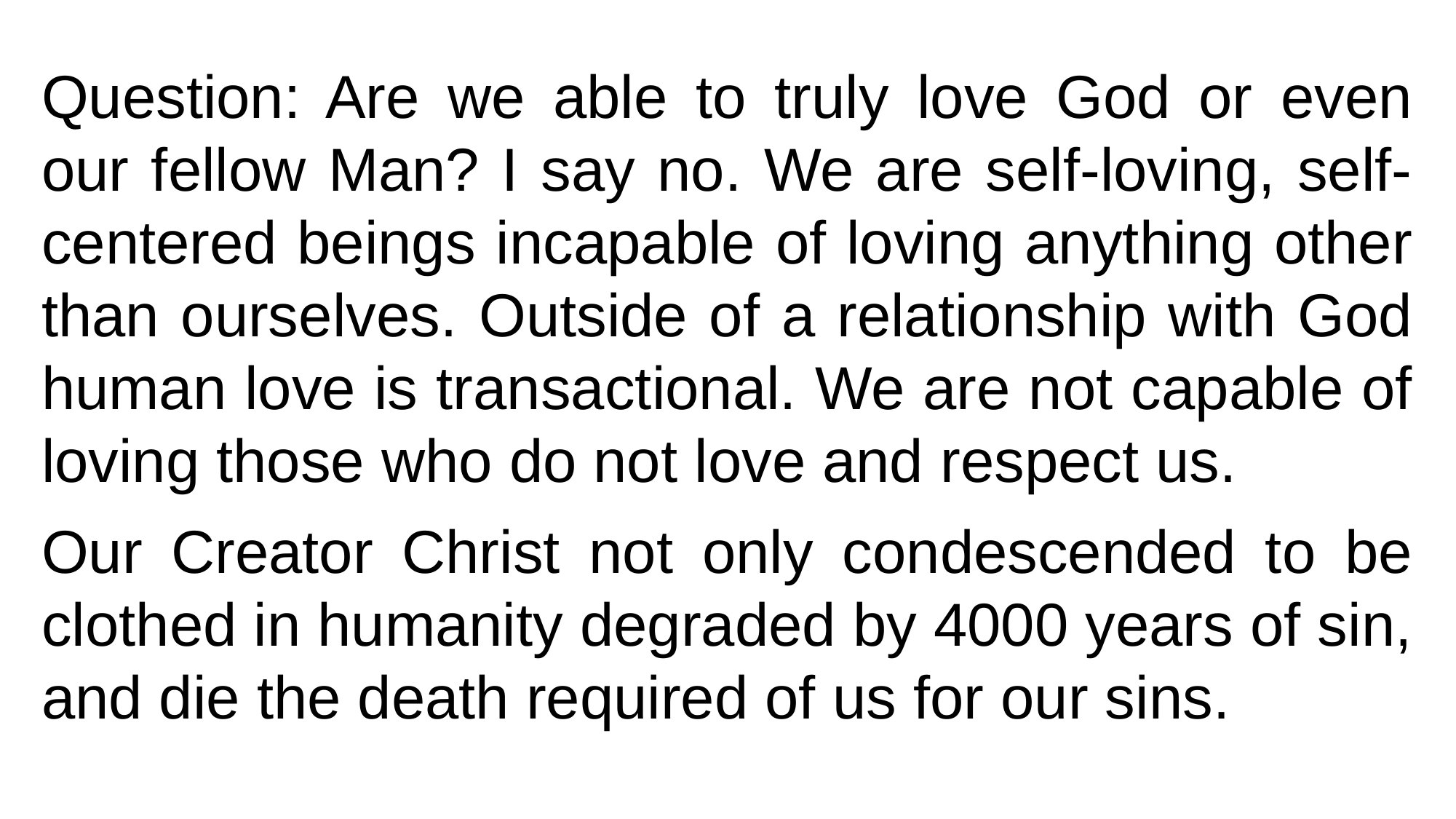

Question: Are we able to truly love God or even our fellow Man? I say no. We are self-loving, self-centered beings incapable of loving anything other than ourselves. Outside of a relationship with God human love is transactional. We are not capable of loving those who do not love and respect us.

Our Creator Christ not only condescended to be clothed in humanity degraded by 4000 years of sin, and die the death required of us for our sins.